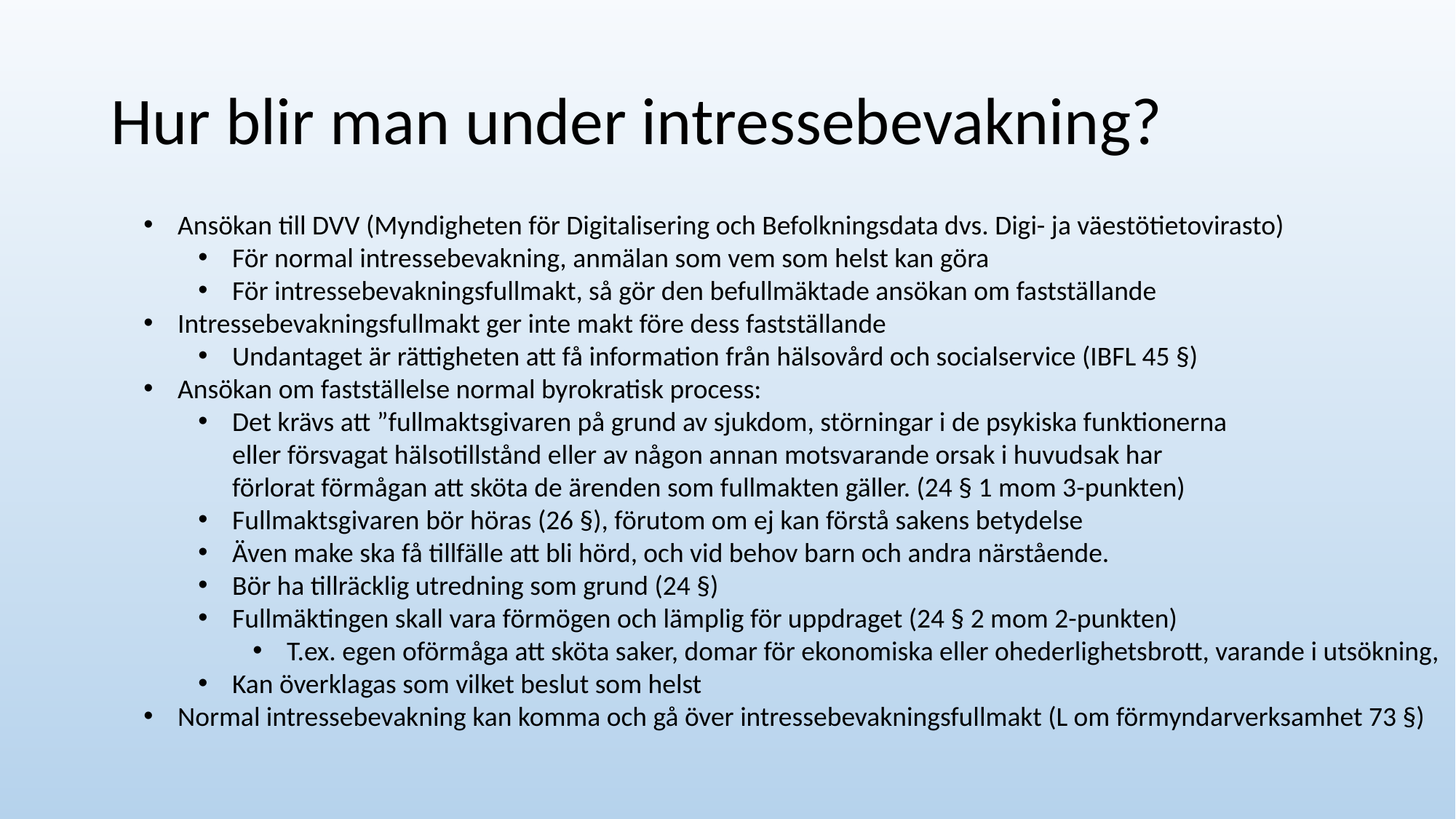

# Hur blir man under intressebevakning?
Ansökan till DVV (Myndigheten för Digitalisering och Befolkningsdata dvs. Digi- ja väestötietovirasto)
För normal intressebevakning, anmälan som vem som helst kan göra
För intressebevakningsfullmakt, så gör den befullmäktade ansökan om fastställande
Intressebevakningsfullmakt ger inte makt före dess fastställande
Undantaget är rättigheten att få information från hälsovård och socialservice (IBFL 45 §)
Ansökan om fastställelse normal byrokratisk process:
Det krävs att ”fullmaktsgivaren på grund av sjukdom, störningar i de psykiska funktionerna
eller försvagat hälsotillstånd eller av någon annan motsvarande orsak i huvudsak har
förlorat förmågan att sköta de ärenden som fullmakten gäller. (24 § 1 mom 3-punkten)
Fullmaktsgivaren bör höras (26 §), förutom om ej kan förstå sakens betydelse
Även make ska få tillfälle att bli hörd, och vid behov barn och andra närstående.
Bör ha tillräcklig utredning som grund (24 §)
Fullmäktingen skall vara förmögen och lämplig för uppdraget (24 § 2 mom 2-punkten)
T.ex. egen oförmåga att sköta saker, domar för ekonomiska eller ohederlighetsbrott, varande i utsökning,
Kan överklagas som vilket beslut som helst
Normal intressebevakning kan komma och gå över intressebevakningsfullmakt (L om förmyndarverksamhet 73 §)